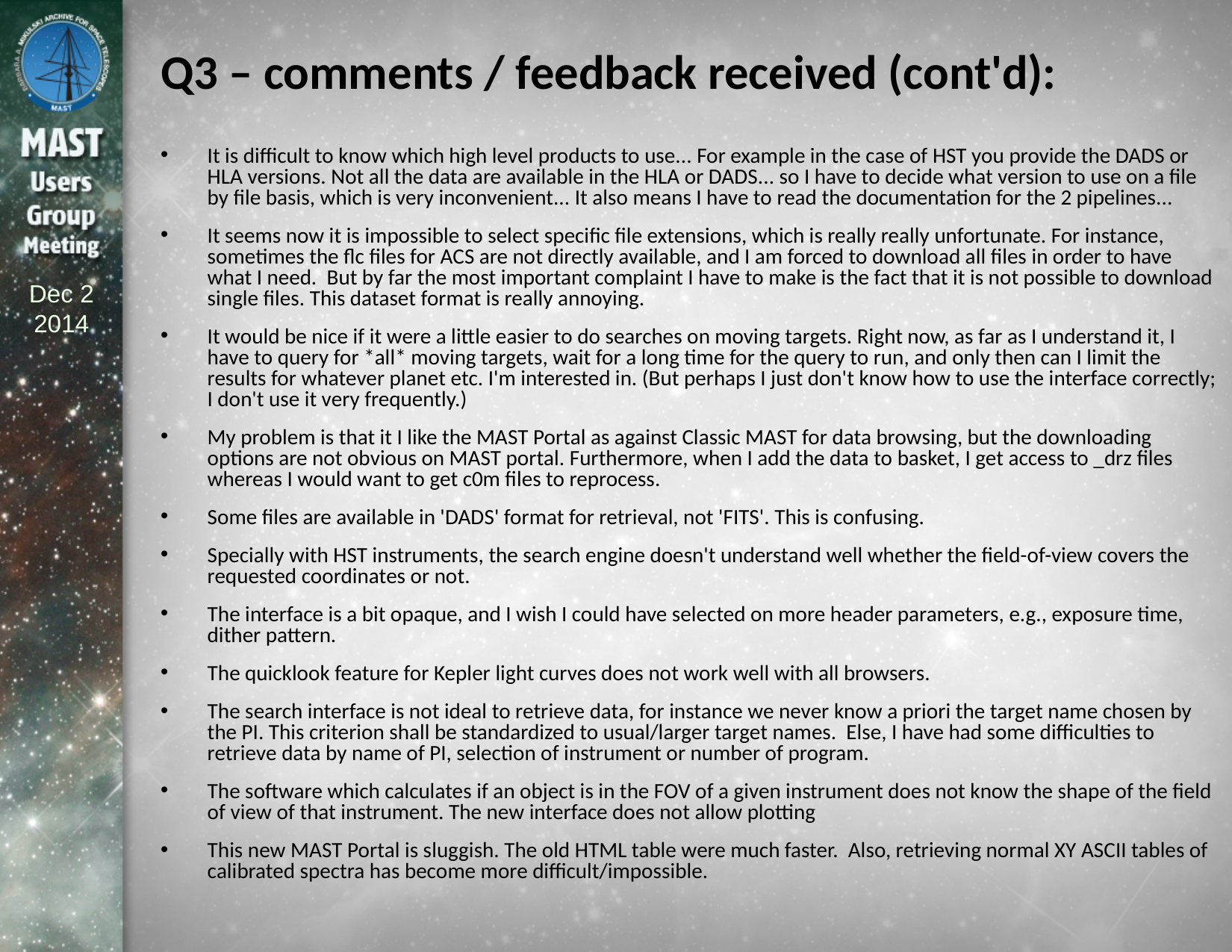

# Q3 – comments / feedback received (cont'd):
It is difficult to know which high level products to use... For example in the case of HST you provide the DADS or HLA versions. Not all the data are available in the HLA or DADS... so I have to decide what version to use on a file by file basis, which is very inconvenient... It also means I have to read the documentation for the 2 pipelines...
It seems now it is impossible to select specific file extensions, which is really really unfortunate. For instance, sometimes the flc files for ACS are not directly available, and I am forced to download all files in order to have what I need.  But by far the most important complaint I have to make is the fact that it is not possible to download single files. This dataset format is really annoying.
It would be nice if it were a little easier to do searches on moving targets. Right now, as far as I understand it, I have to query for *all* moving targets, wait for a long time for the query to run, and only then can I limit the results for whatever planet etc. I'm interested in. (But perhaps I just don't know how to use the interface correctly; I don't use it very frequently.)
My problem is that it I like the MAST Portal as against Classic MAST for data browsing, but the downloading options are not obvious on MAST portal. Furthermore, when I add the data to basket, I get access to _drz files whereas I would want to get c0m files to reprocess.
Some files are available in 'DADS' format for retrieval, not 'FITS'. This is confusing.
Specially with HST instruments, the search engine doesn't understand well whether the field-of-view covers the requested coordinates or not.
The interface is a bit opaque, and I wish I could have selected on more header parameters, e.g., exposure time, dither pattern.
The quicklook feature for Kepler light curves does not work well with all browsers.
The search interface is not ideal to retrieve data, for instance we never know a priori the target name chosen by the PI. This criterion shall be standardized to usual/larger target names.  Else, I have had some difficulties to retrieve data by name of PI, selection of instrument or number of program.
The software which calculates if an object is in the FOV of a given instrument does not know the shape of the field of view of that instrument. The new interface does not allow plotting
This new MAST Portal is sluggish. The old HTML table were much faster.  Also, retrieving normal XY ASCII tables of calibrated spectra has become more difficult/impossible.